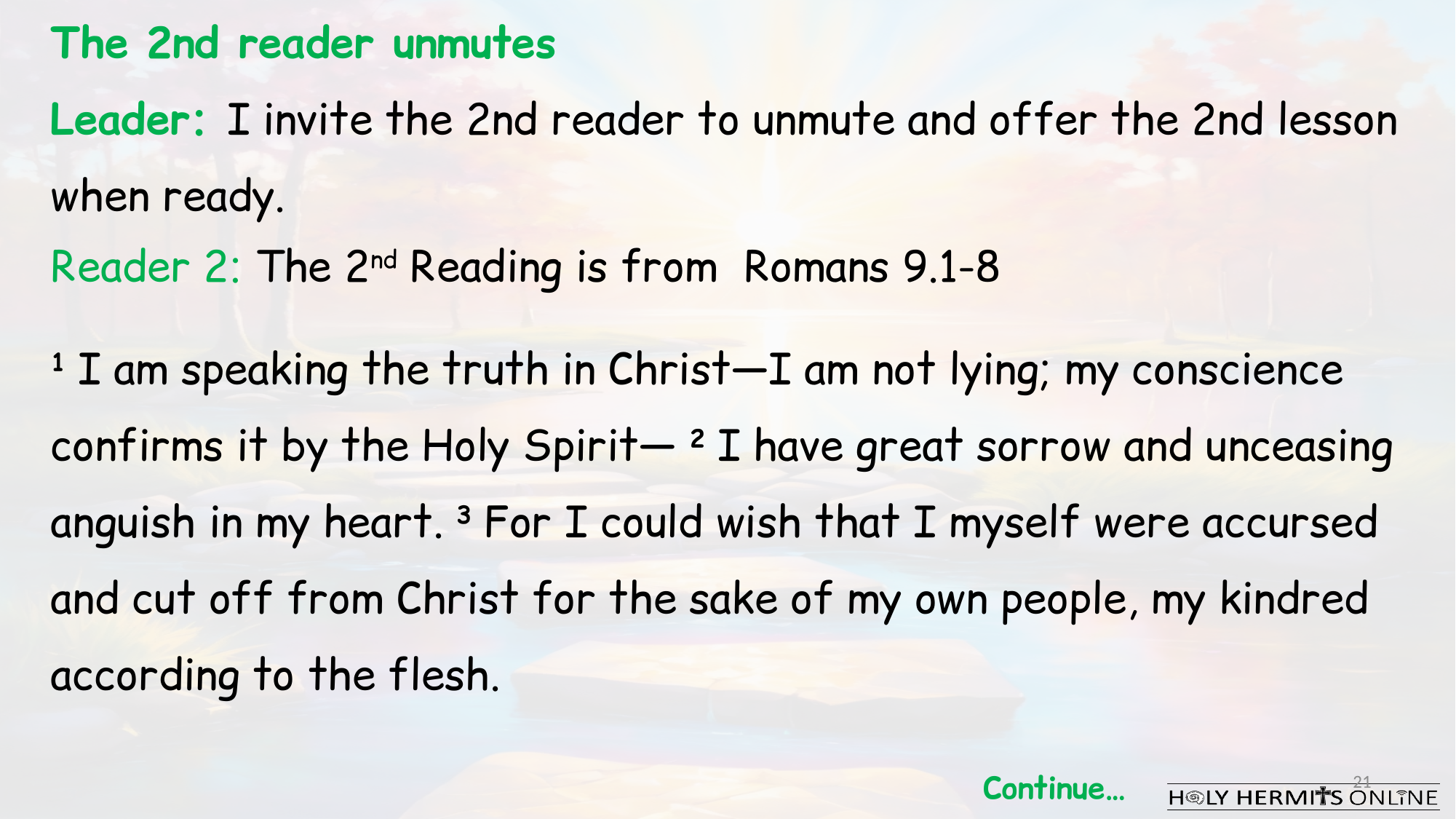

The 2nd reader unmutes
Leader: I invite the 2nd reader to unmute and offer the 2nd lesson when ready.

Reader 2: The 2nd Reading is from  Romans 9.1-8
1 I am speaking the truth in Christ—I am not lying; my conscience confirms it by the Holy Spirit— 2 I have great sorrow and unceasing anguish in my heart. 3 For I could wish that I myself were accursed and cut off from Christ for the sake of my own people, my kindred according to the flesh.
21
Continue…